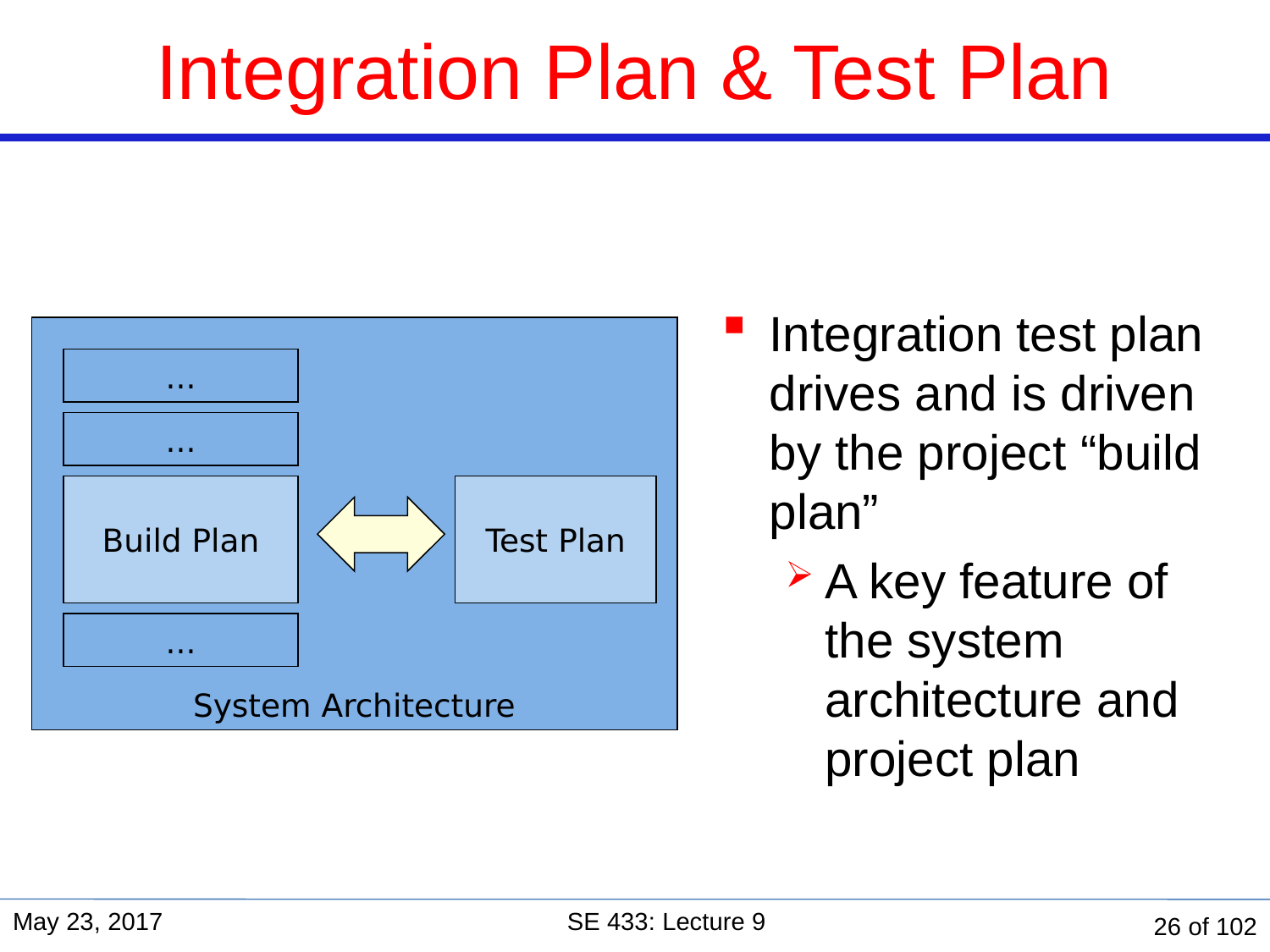

Integration Plan & Test Plan
Integration test plan drives and is driven by the project “build plan”
A key feature of the system architecture and project plan
System Architecture
...
...
Build Plan
Test Plan

...
May 23, 2017
SE 433: Lecture 9
26 of 102